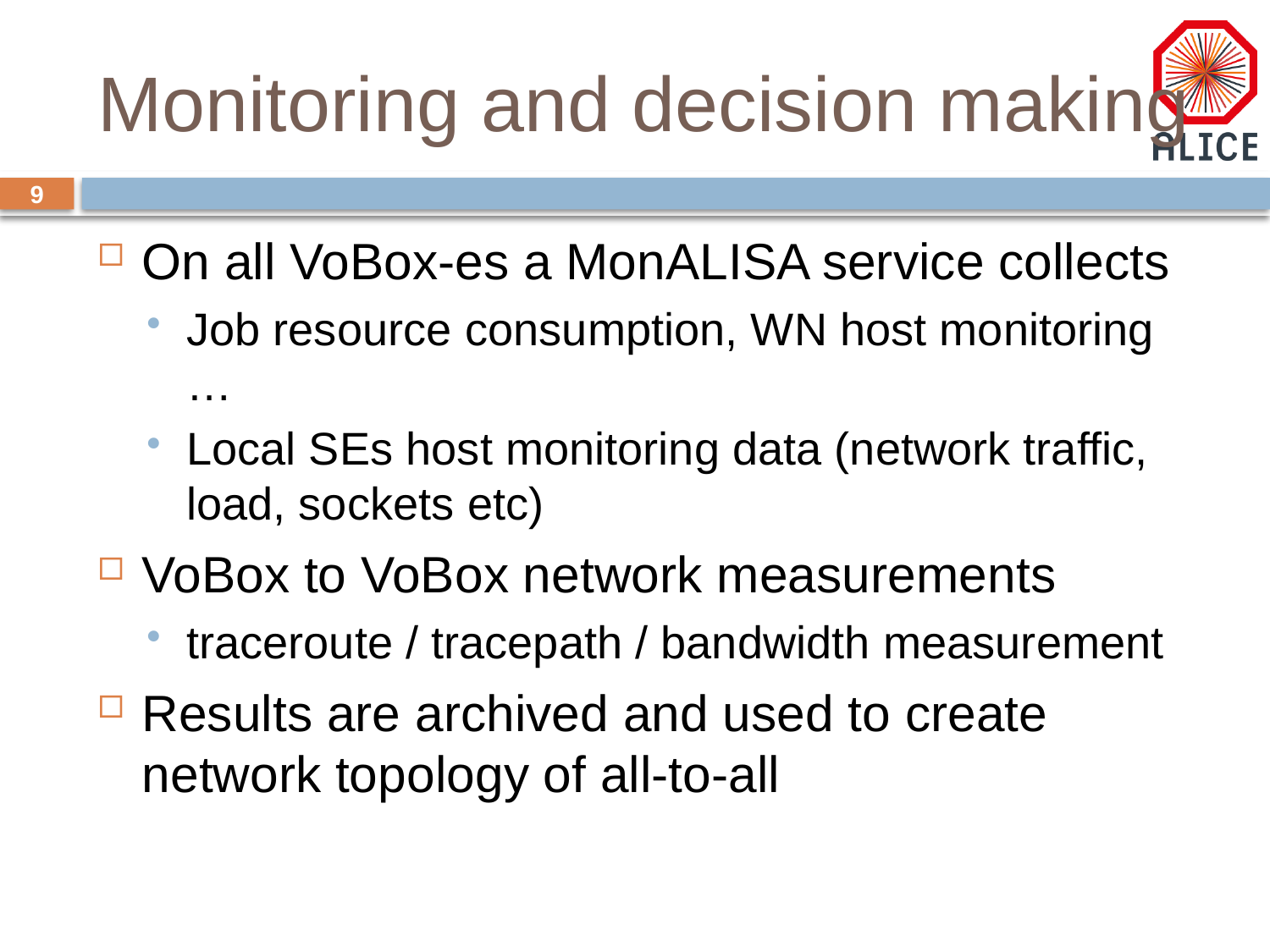

# Monitoring and decision making
9
On all VoBox-es a MonALISA service collects
Job resource consumption, WN host monitoring …
Local SEs host monitoring data (network traffic, load, sockets etc)
VoBox to VoBox network measurements
traceroute / tracepath / bandwidth measurement
Results are archived and used to create network topology of all-to-all